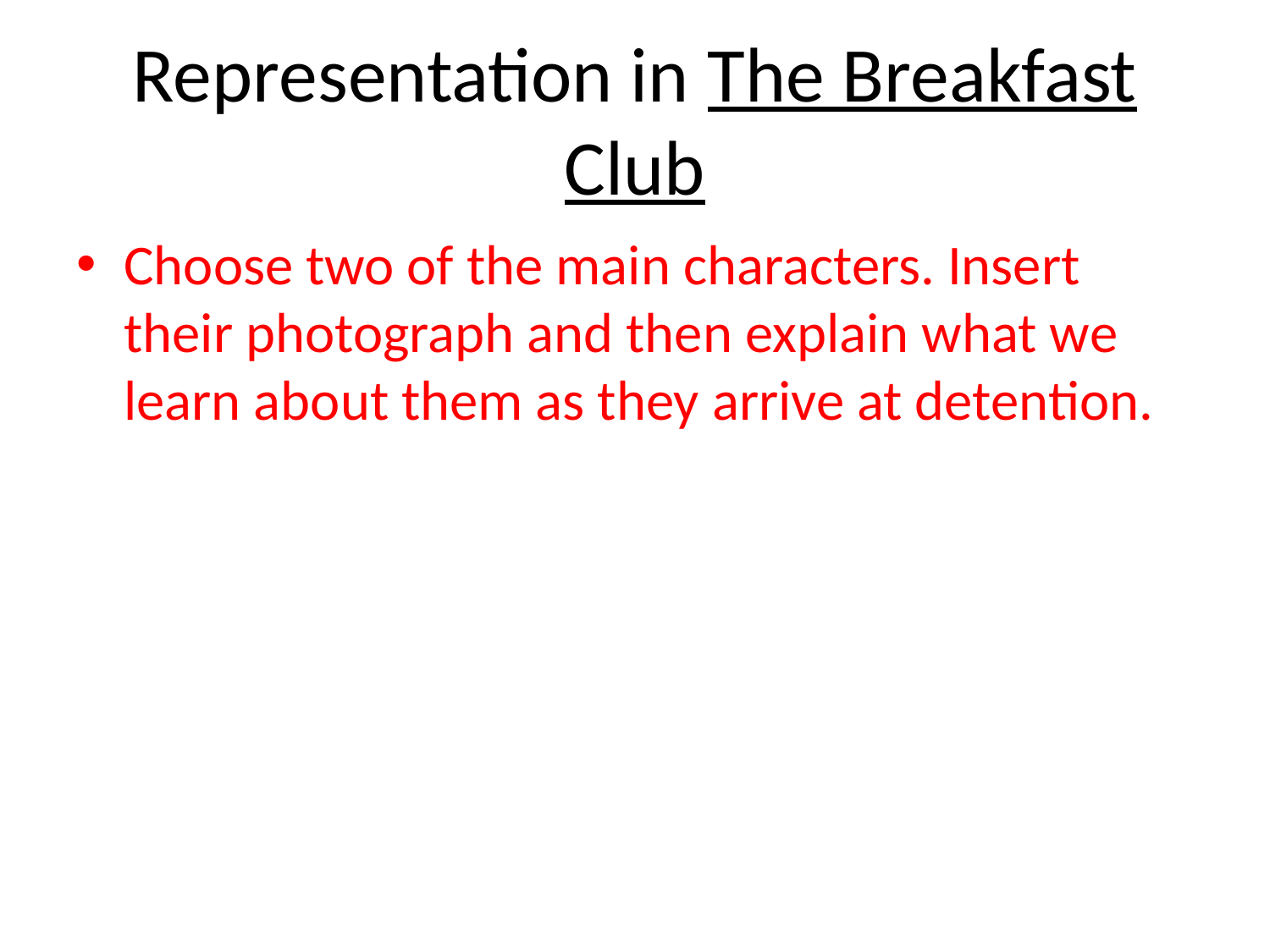

# Representation in The Breakfast Club
Choose two of the main characters. Insert their photograph and then explain what we learn about them as they arrive at detention.